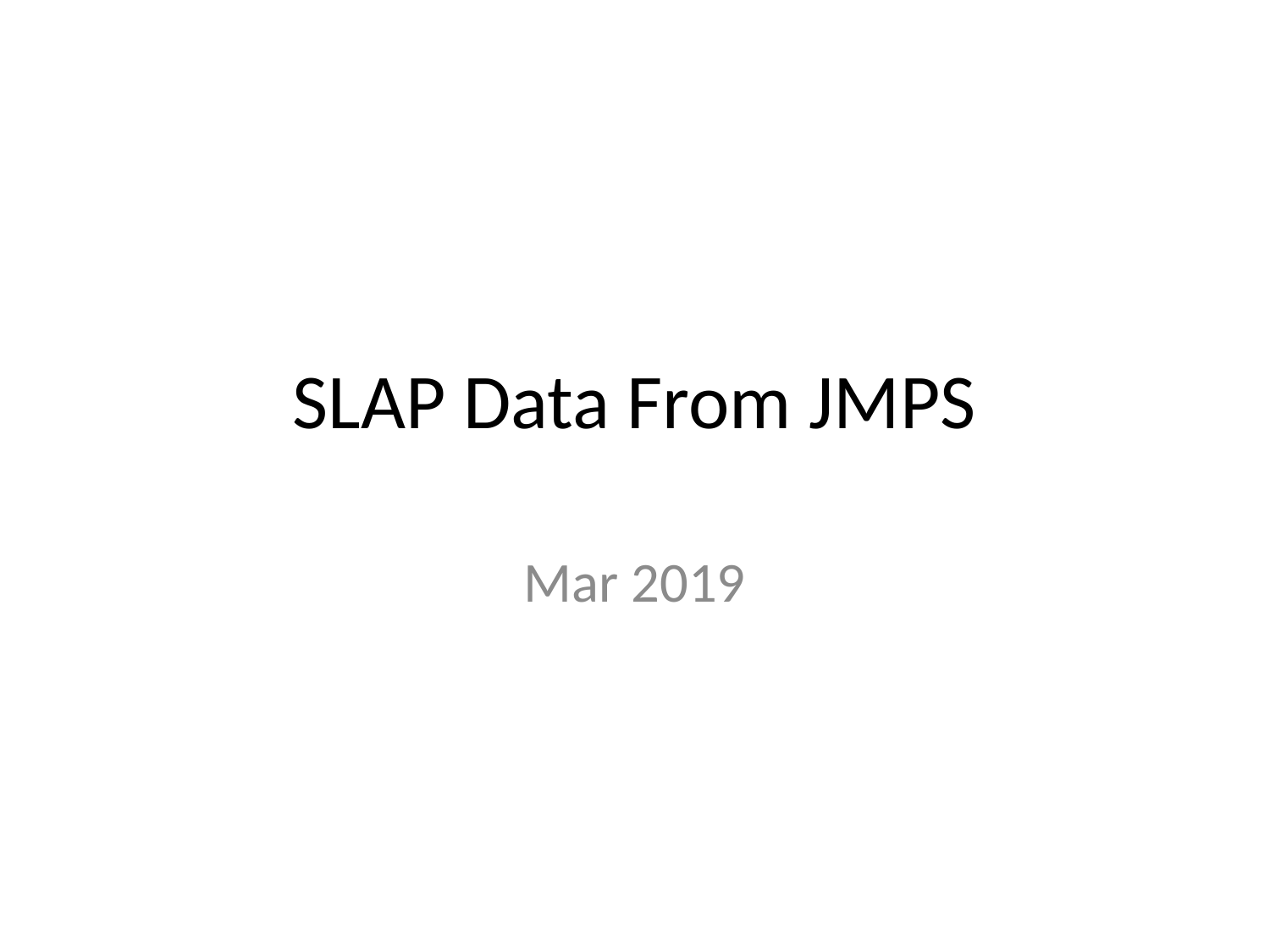

# SLAP Data From JMPS
Mar 2019